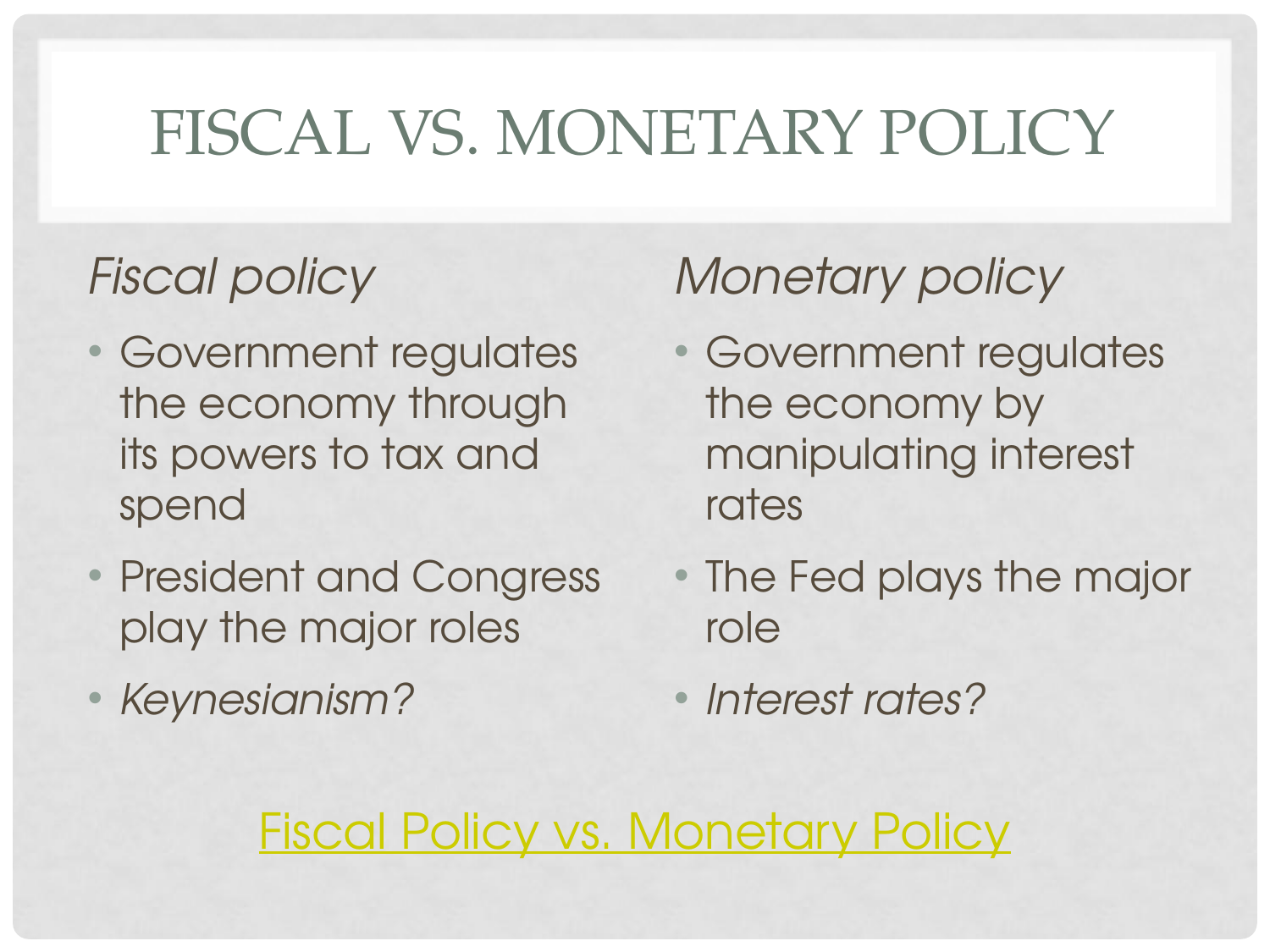

# Fiscal vs. monetary policy
Fiscal policy
Government regulates the economy through its powers to tax and spend
President and Congress play the major roles
Keynesianism?
Monetary policy
Government regulates the economy by manipulating interest rates
The Fed plays the major role
Interest rates?
Fiscal Policy vs. Monetary Policy